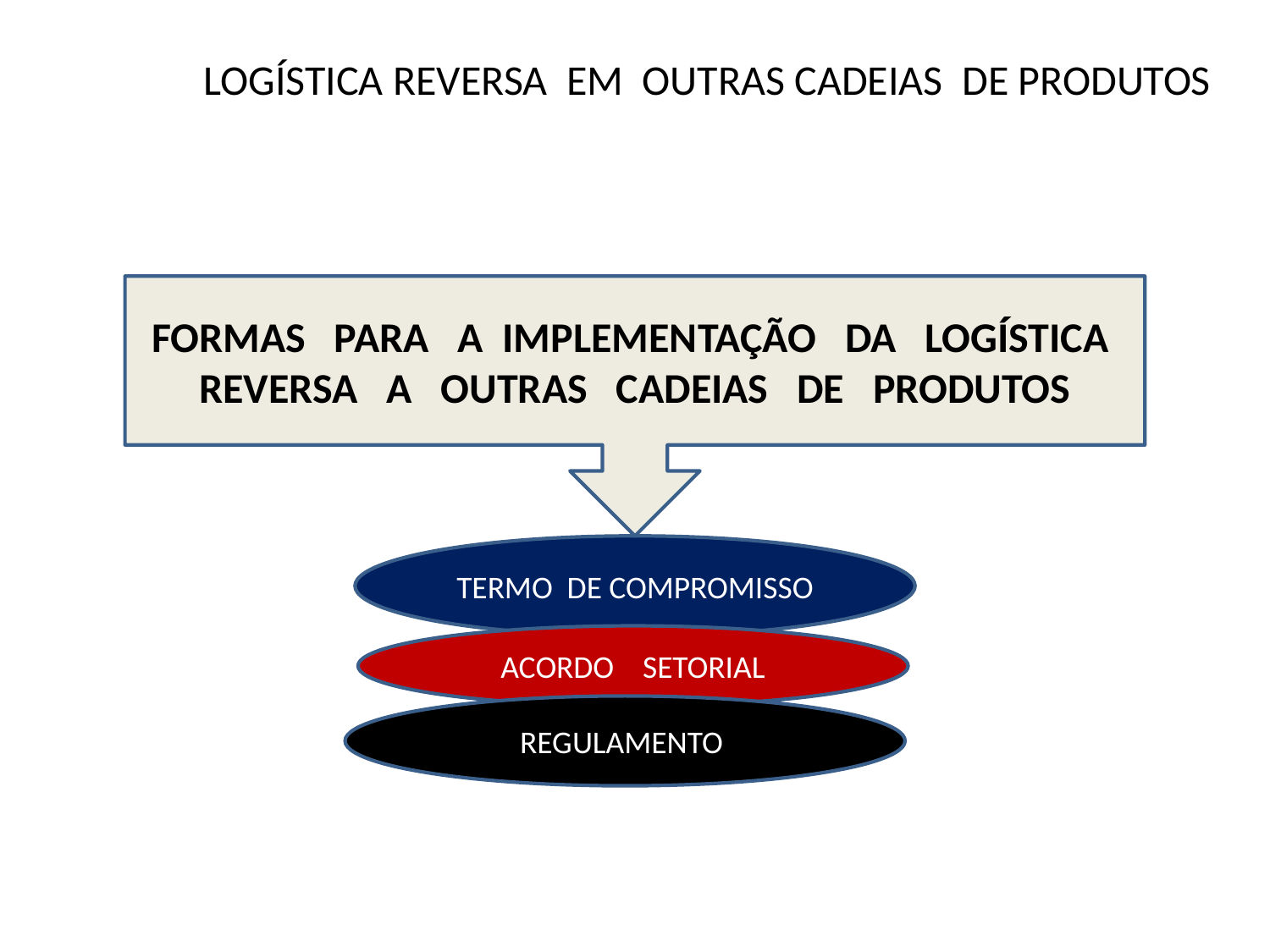

LOGÍSTICA REVERSA  EM  OUTRAS CADEIAS  DE PRODUTOS
FORMAS   PARA   A  IMPLEMENTAÇÃO   DA   LOGÍSTICA  REVERSA   A   OUTRAS   CADEIAS   DE   PRODUTOS
TERMO  DE COMPROMISSO
ACORDO    SETORIAL
REGULAMENTO